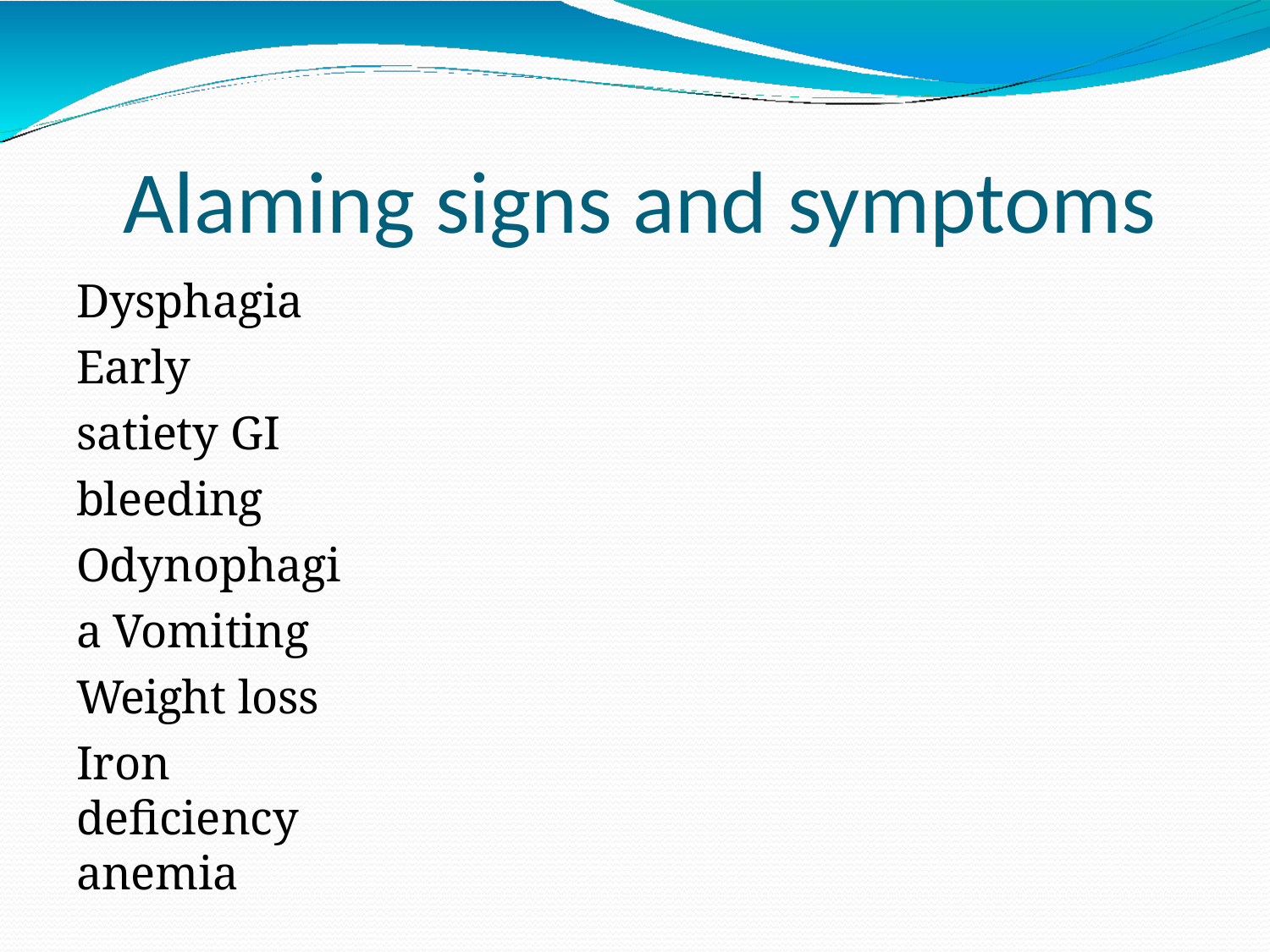

# Alaming signs and symptoms
Dysphagia Early satiety GI bleeding Odynophagia Vomiting Weight loss
Iron deficiency anemia